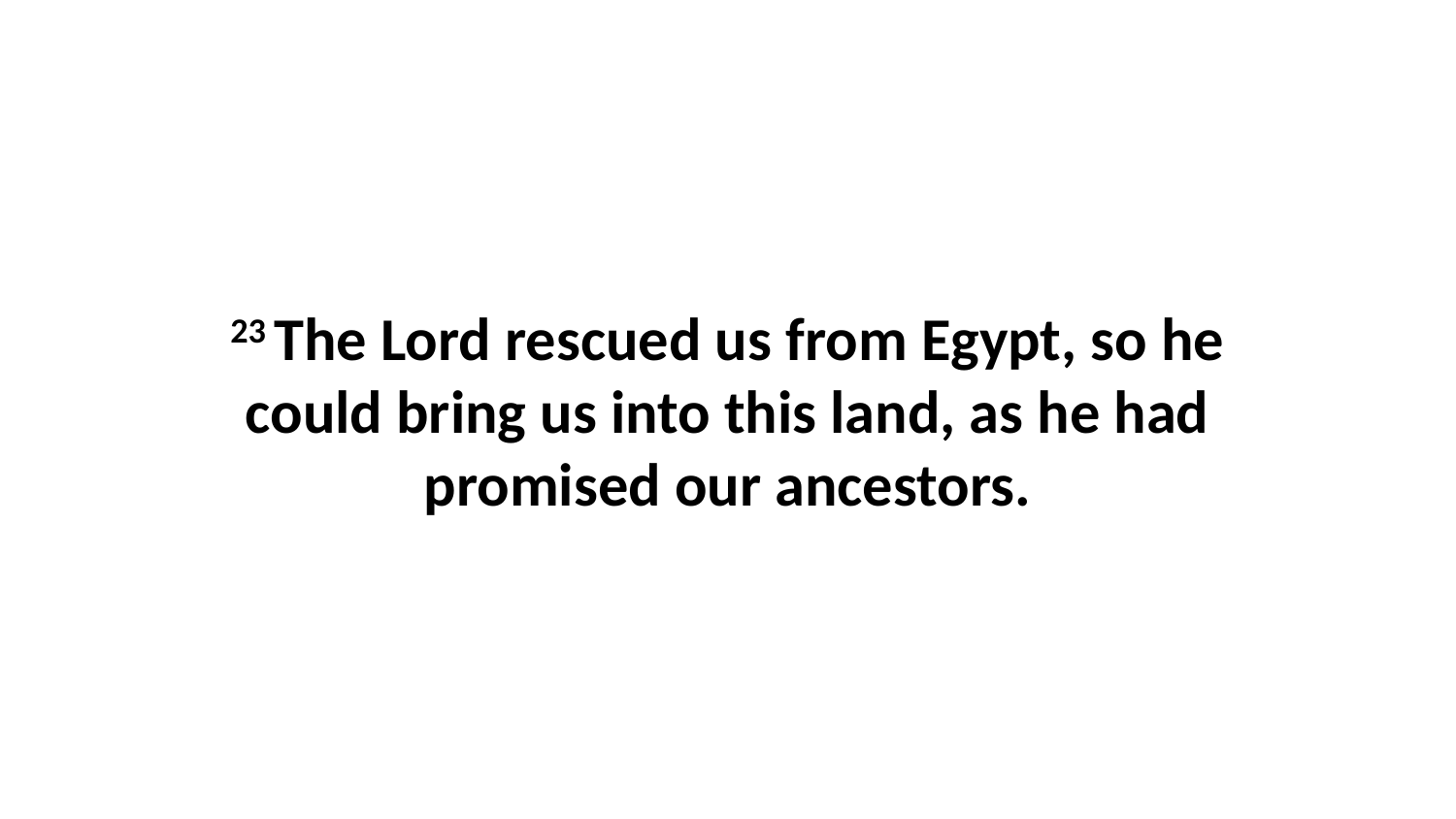

23 The Lord rescued us from Egypt, so he could bring us into this land, as he had promised our ancestors.